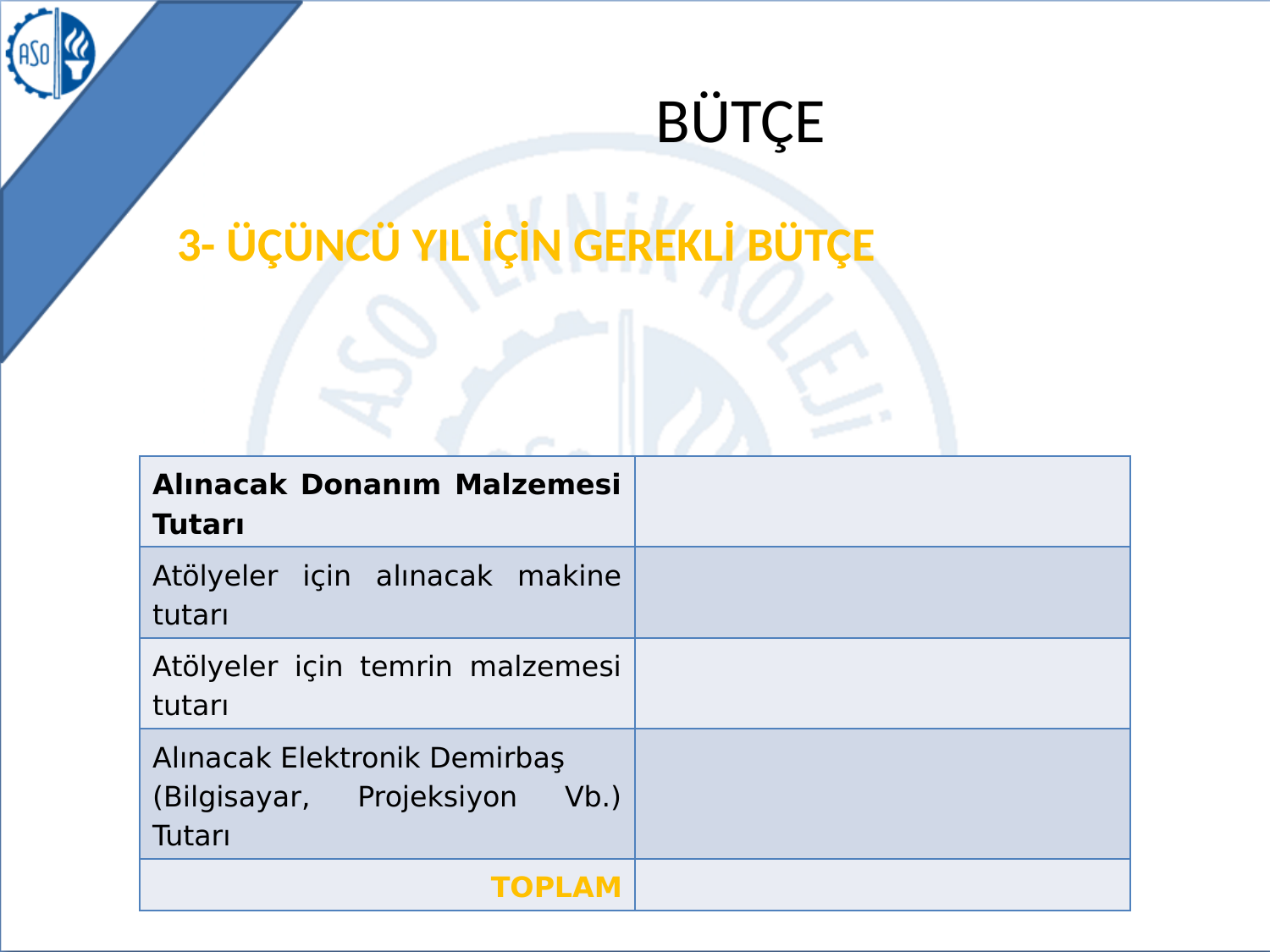

# BÜTÇE
3- ÜÇÜNCÜ YIL İÇİN GEREKLİ BÜTÇE
| Alınacak Donanım Malzemesi Tutarı |  |
| --- | --- |
| Atölyeler için alınacak makine tutarı |  |
| Atölyeler için temrin malzemesi tutarı |  |
| Alınacak Elektronik Demirbaş (Bilgisayar, Projeksiyon Vb.) Tutarı |  |
| TOPLAM |  |